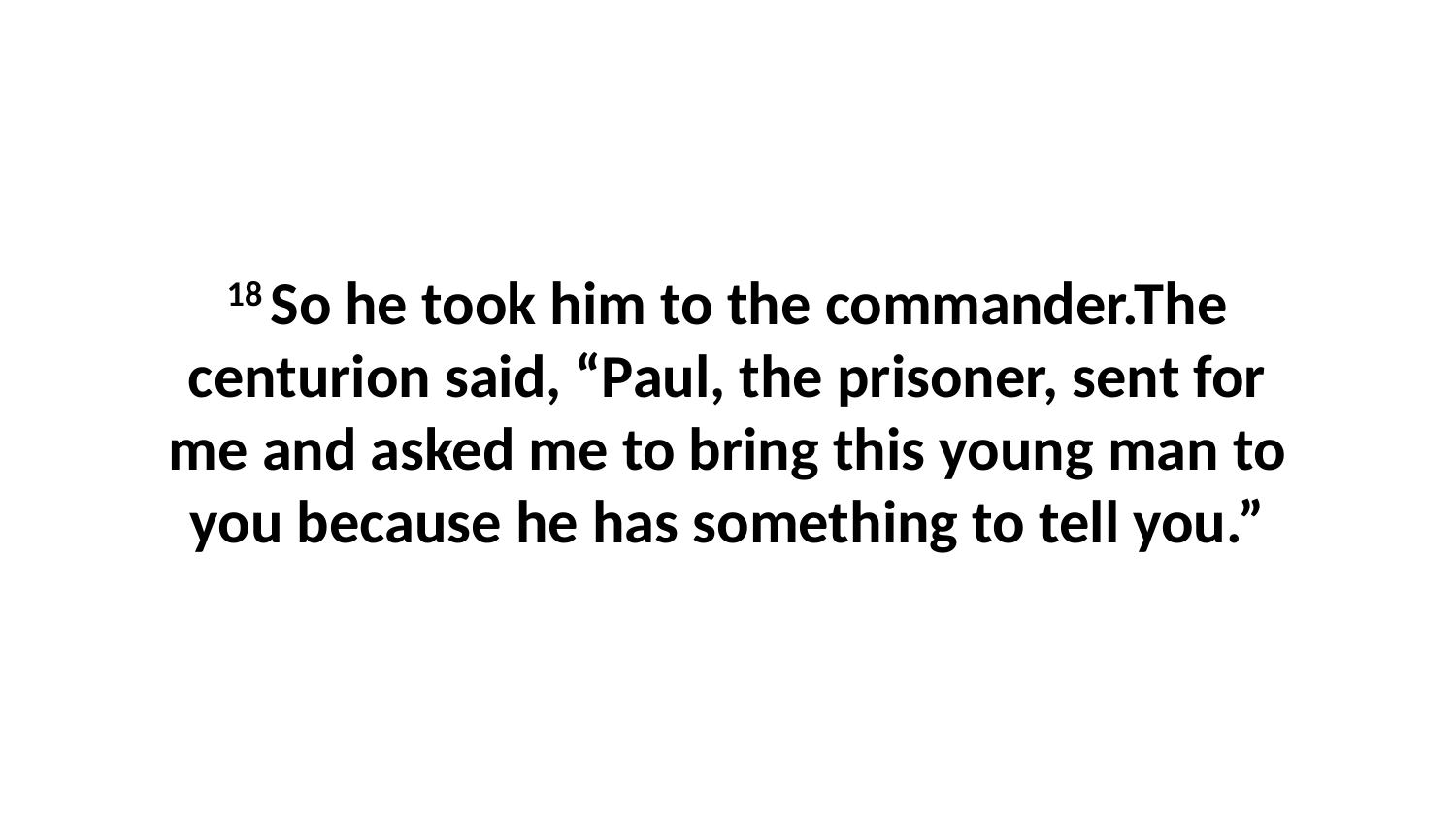

18 So he took him to the commander.The centurion said, “Paul, the prisoner, sent for me and asked me to bring this young man to you because he has something to tell you.”